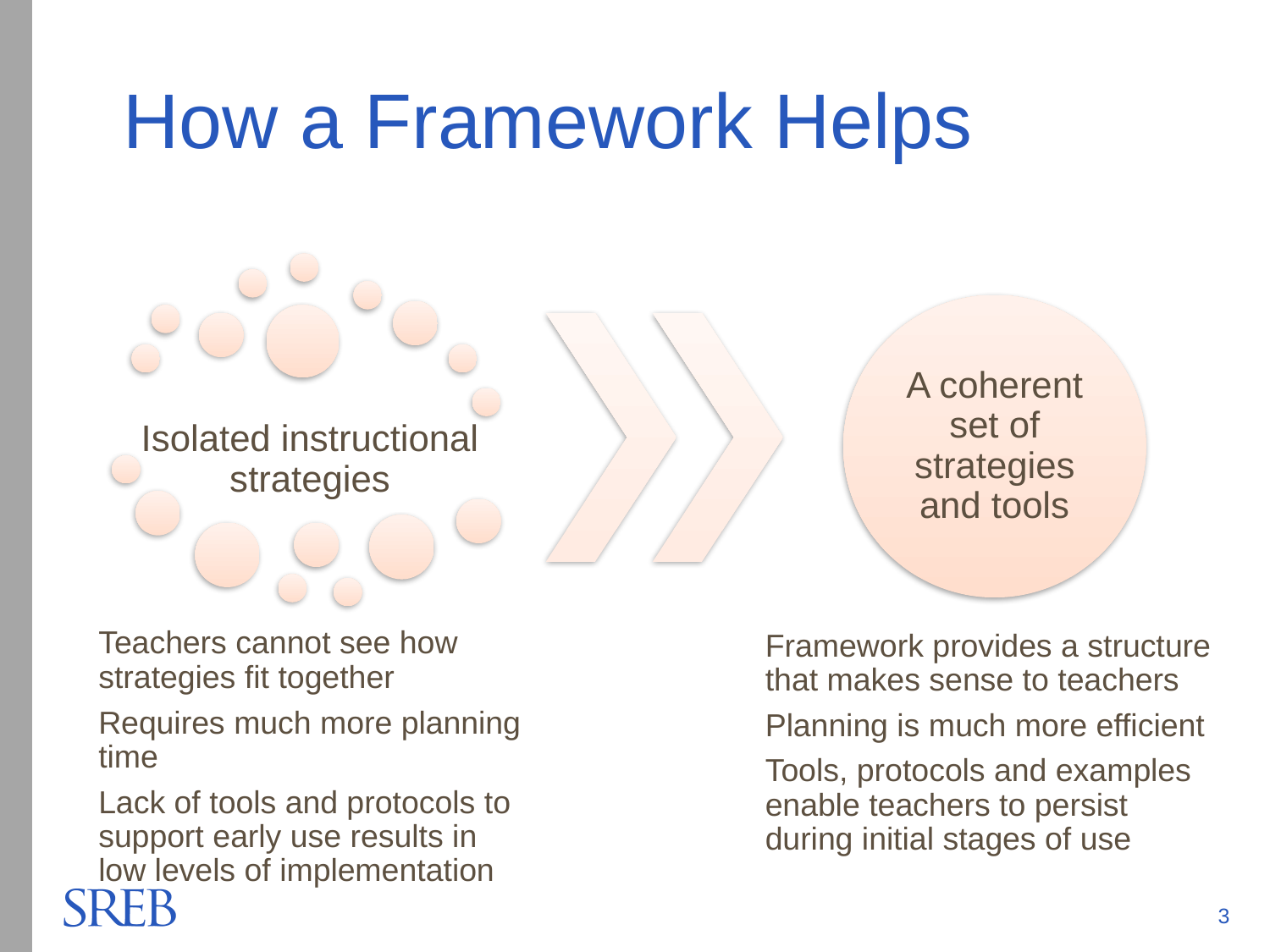

# How a Framework Helps
Isolated instructional strategies
Teachers cannot see how strategies fit together
Requires much more planning time
Lack of tools and protocols to support early use results in low levels of implementation
A coherent set of strategies and tools
Framework provides a structure that makes sense to teachers
Planning is much more efficient
Tools, protocols and examples enable teachers to persist during initial stages of use
3